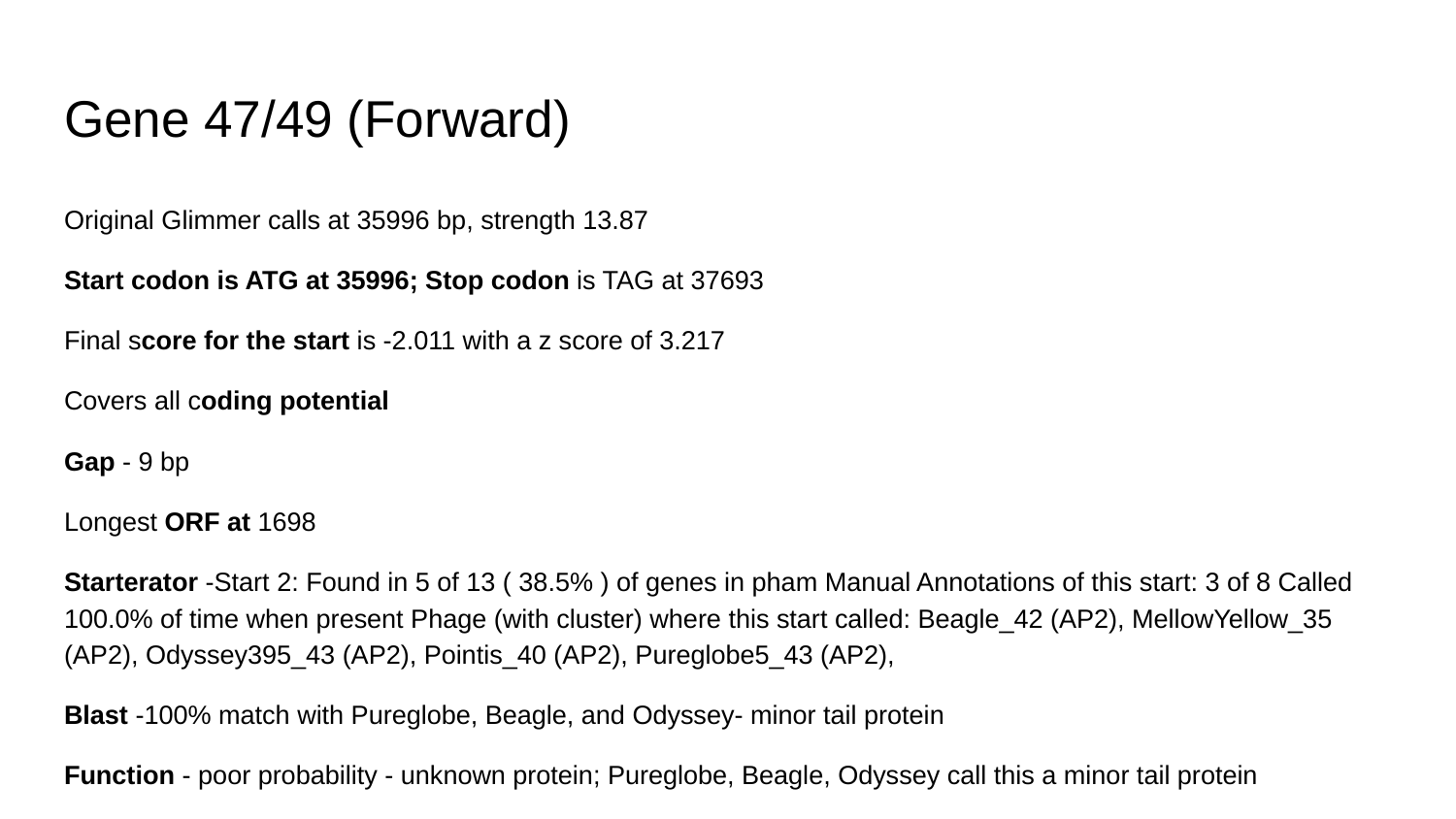

# Gene 47/49 (Forward)
Original Glimmer calls at 35996 bp, strength 13.87
Start codon is ATG at 35996; Stop codon is TAG at 37693
Final score for the start is -2.011 with a z score of 3.217
Covers all coding potential
Gap - 9 bp
Longest ORF at 1698
Starterator -Start 2: Found in 5 of 13 ( 38.5% ) of genes in pham Manual Annotations of this start: 3 of 8 Called 100.0% of time when present Phage (with cluster) where this start called: Beagle_42 (AP2), MellowYellow_35 (AP2), Odyssey395_43 (AP2), Pointis_40 (AP2), Pureglobe5_43 (AP2),
Blast -100% match with Pureglobe, Beagle, and Odyssey- minor tail protein
Function - poor probability - unknown protein; Pureglobe, Beagle, Odyssey call this a minor tail protein